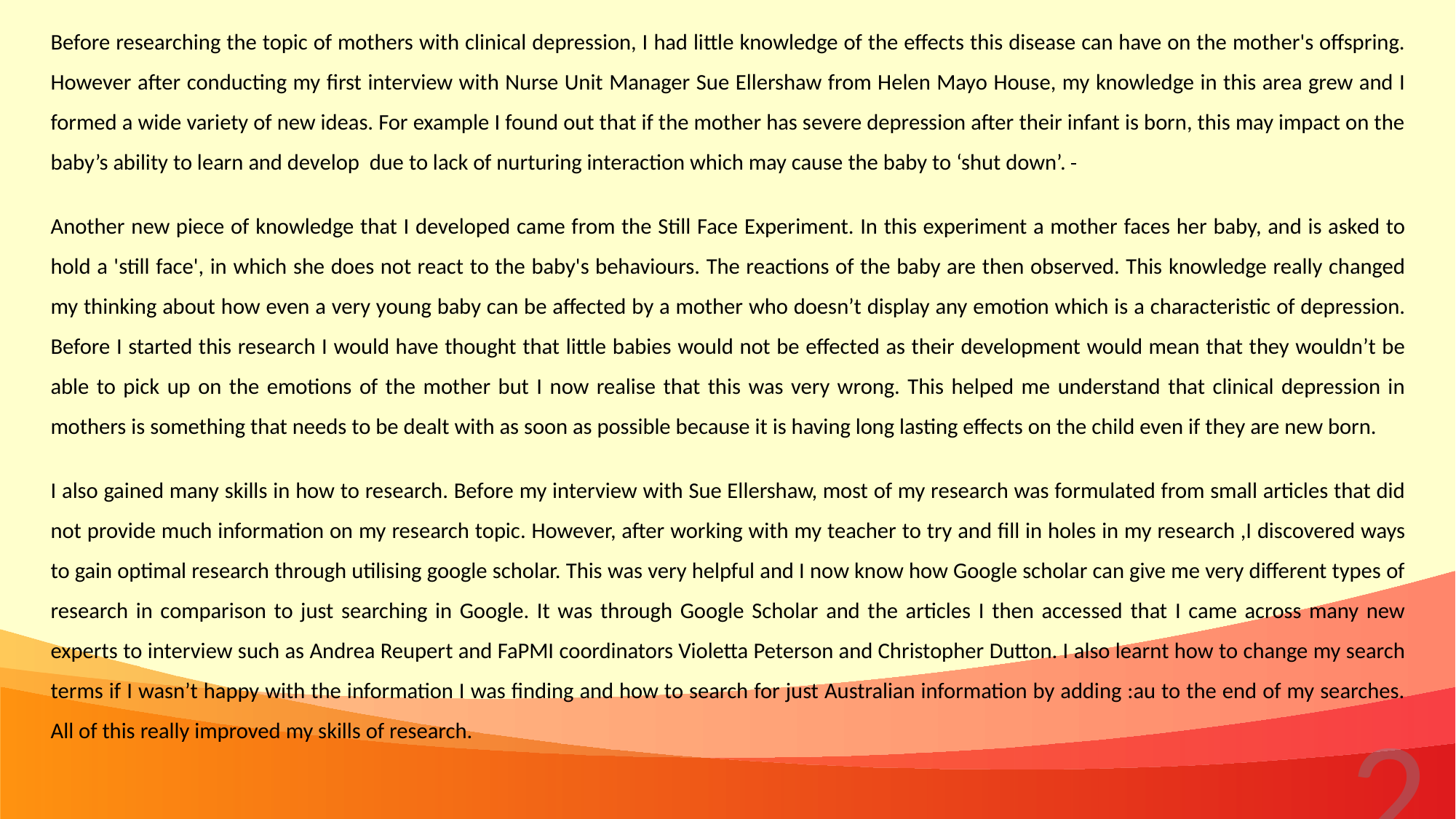

Before researching the topic of mothers with clinical depression, I had little knowledge of the effects this disease can have on the mother's offspring. However after conducting my first interview with Nurse Unit Manager Sue Ellershaw from Helen Mayo House, my knowledge in this area grew and I formed a wide variety of new ideas. For example I found out that if the mother has severe depression after their infant is born, this may impact on the baby’s ability to learn and develop  due to lack of nurturing interaction which may cause the baby to ‘shut down’.
Another new piece of knowledge that I developed came from the Still Face Experiment. In this experiment a mother faces her baby, and is asked to hold a 'still face', in which she does not react to the baby's behaviours. The reactions of the baby are then observed. This knowledge really changed my thinking about how even a very young baby can be affected by a mother who doesn’t display any emotion which is a characteristic of depression. Before I started this research I would have thought that little babies would not be effected as their development would mean that they wouldn’t be able to pick up on the emotions of the mother but I now realise that this was very wrong. This helped me understand that clinical depression in mothers is something that needs to be dealt with as soon as possible because it is having long lasting effects on the child even if they are new born.
I also gained many skills in how to research. Before my interview with Sue Ellershaw, most of my research was formulated from small articles that did not provide much information on my research topic. However, after working with my teacher to try and fill in holes in my research ,I discovered ways to gain optimal research through utilising google scholar. This was very helpful and I now know how Google scholar can give me very different types of research in comparison to just searching in Google. It was through Google Scholar and the articles I then accessed that I came across many new experts to interview such as Andrea Reupert and FaPMI coordinators Violetta Peterson and Christopher Dutton. I also learnt how to change my search terms if I wasn’t happy with the information I was finding and how to search for just Australian information by adding :au to the end of my searches. All of this really improved my skills of research.

20